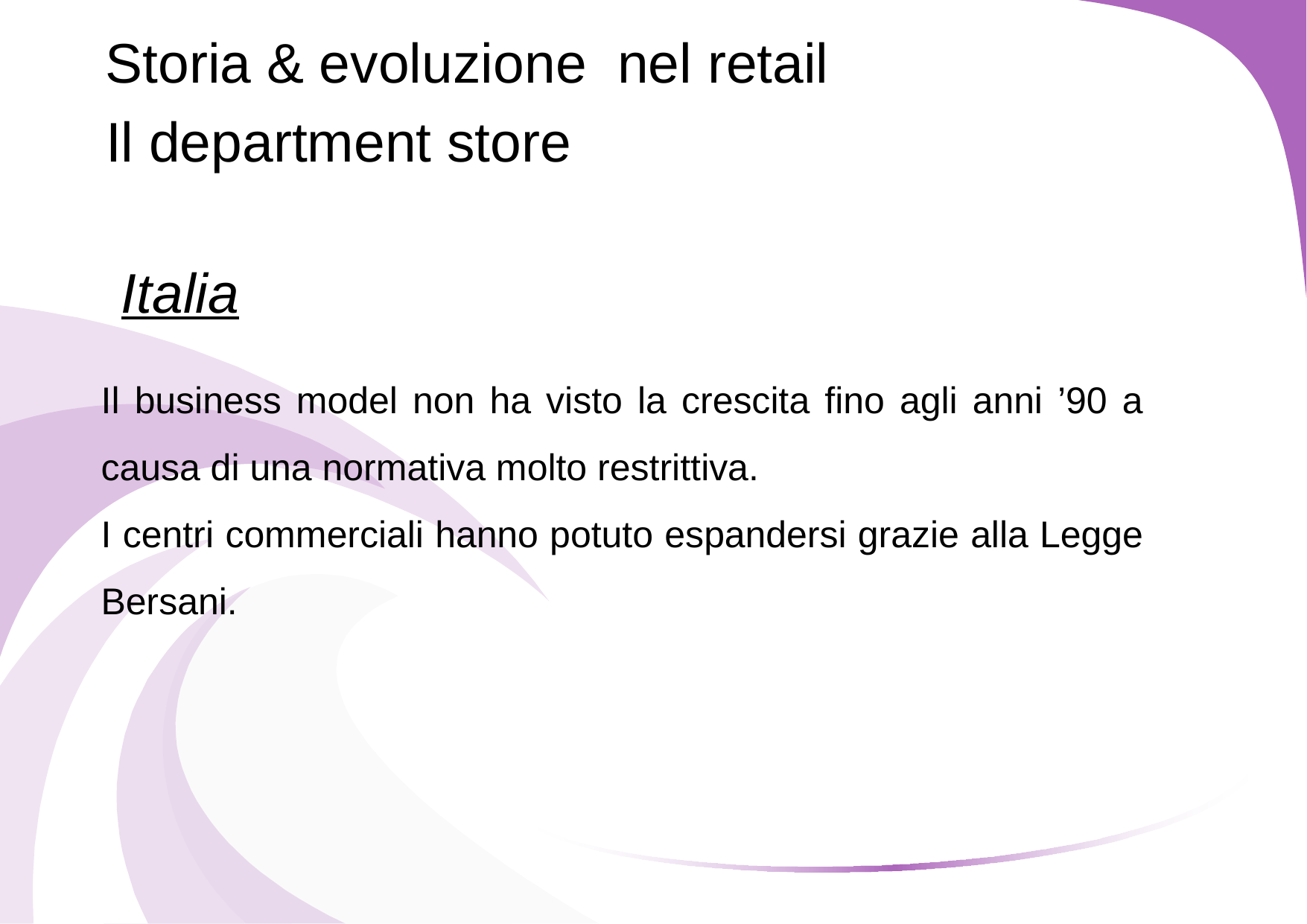

Storia & evoluzione  nel retail
Il department store

Italia

Il business model non ha visto la crescita fino agli anni ’90 a causa di una normativa molto restrittiva.
I centri commerciali hanno potuto espandersi grazie alla Legge Bersani.